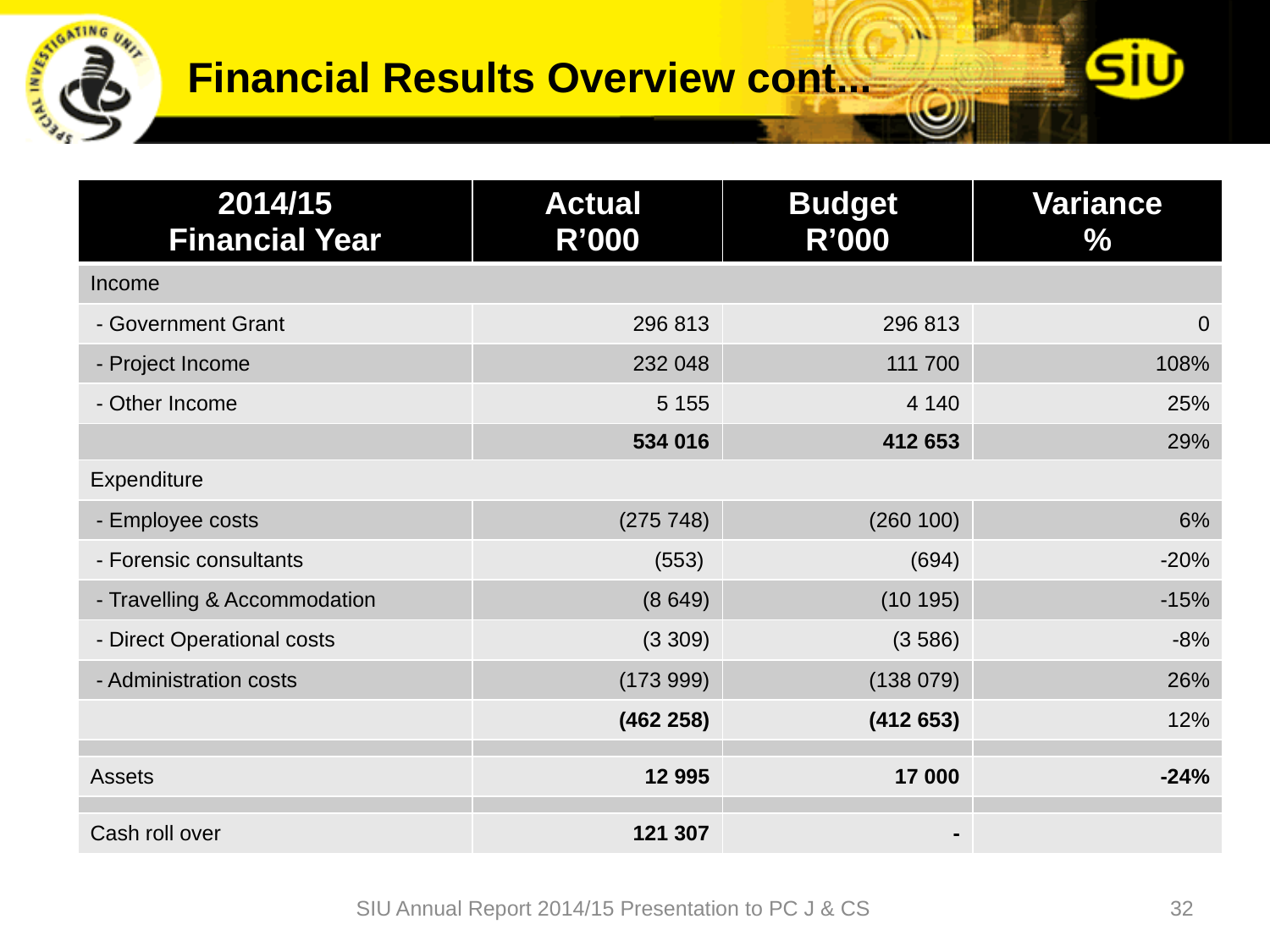

Financial Results Overview cont...

| 2014/15 Financial Year | Actual R’000 | Budget R’000 | Variance % |
| --- | --- | --- | --- |
| Income |  |  |  |
| - Government Grant | 296 813 | 296 813 | 0 |
| - Project Income | 232 048 | 111 700 | 108% |
| - Other Income | 5 155 | 4 140 | 25% |
|  | 534 016 | 412 653 | 29% |
| Expenditure |  |  |  |
| - Employee costs | (275 748) | (260 100) | 6% |
| - Forensic consultants | (553) | (694) | -20% |
| - Travelling & Accommodation | (8 649) | (10 195) | -15% |
| - Direct Operational costs | (3 309) | (3 586) | -8% |
| - Administration costs | (173 999) | (138 079) | 26% |
|  | (462 258) | (412 653) | 12% |
|  |  |  |  |
| Assets | 12 995 | 17 000 | -24% |
|  |  |  |  |
| Cash roll over | 121 307 | - |  |
SIU Annual Report 2014/15 Presentation to PC J & CS
32